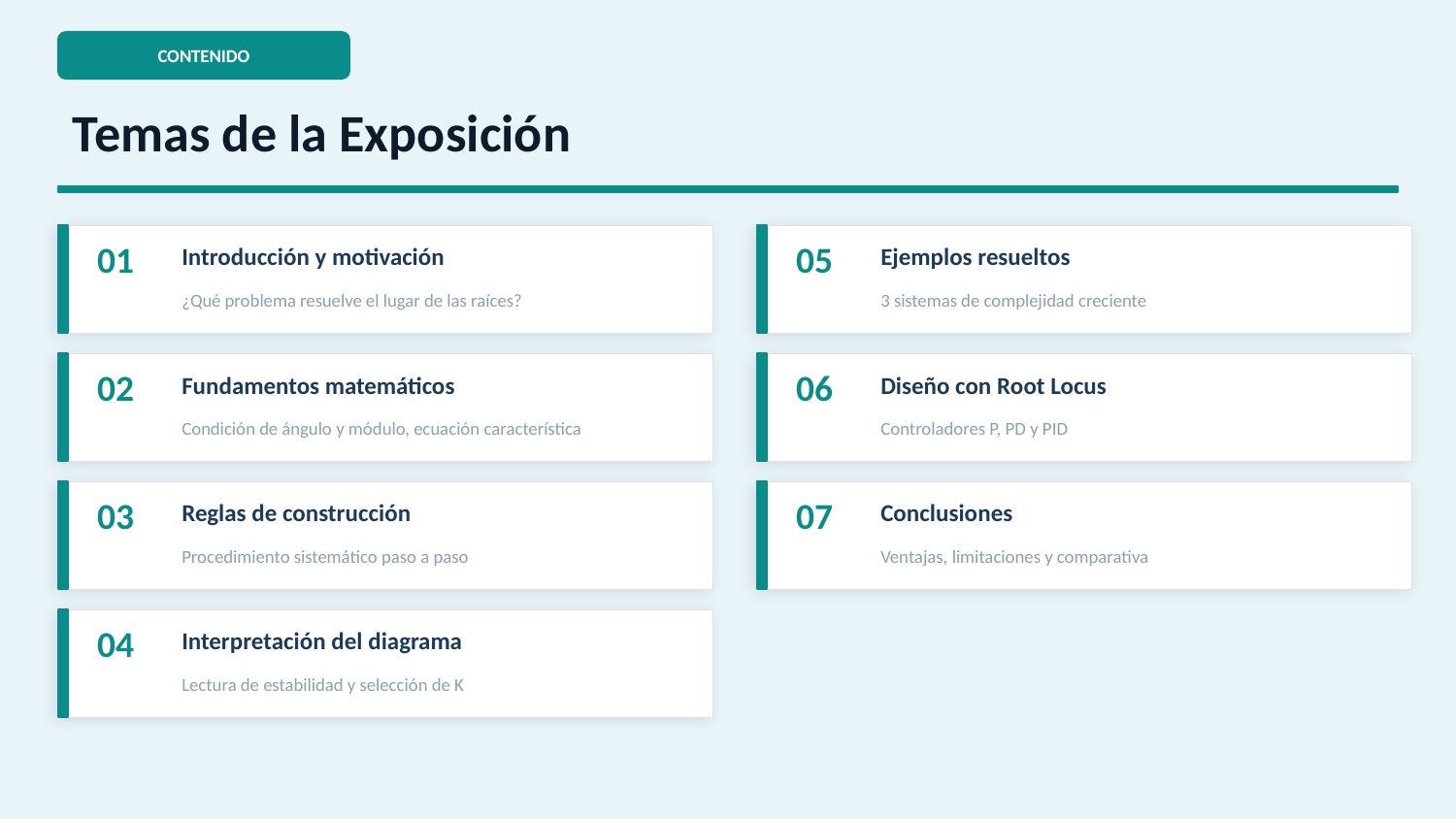

CONTENIDO
Temas de la Exposición

01
05
Introducción y motivación
Ejemplos resueltos
¿Qué problema resuelve el lugar de las raíces?
3 sistemas de complejidad creciente

02
06
Fundamentos matemáticos
Diseño con Root Locus
Condición de ángulo y módulo, ecuación característica
Controladores P, PD y PID

03
07
Reglas de construcción
Conclusiones
Procedimiento sistemático paso a paso
Ventajas, limitaciones y comparativa

04
Interpretación del diagrama
Lectura de estabilidad y selección de K